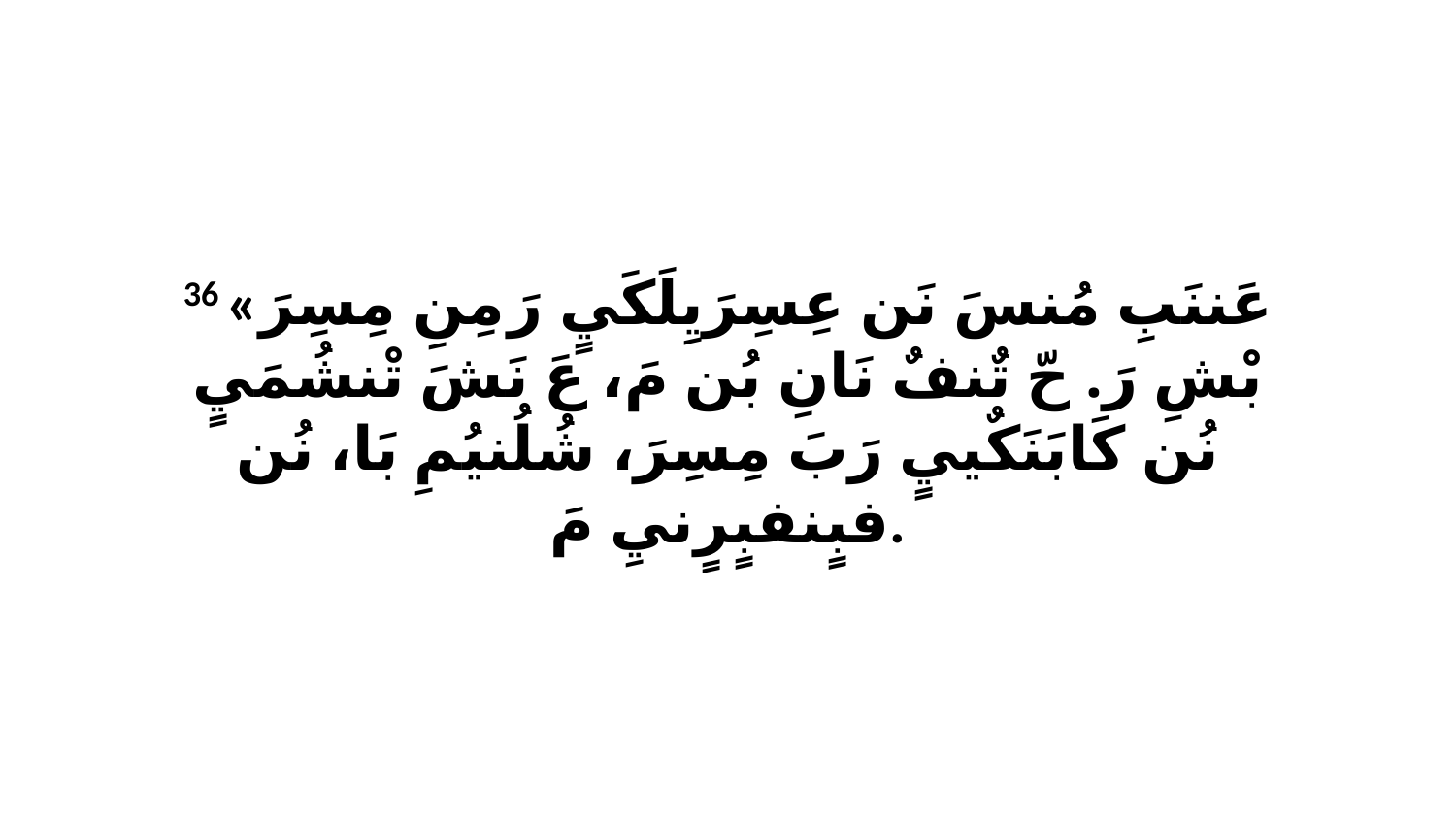

36 «عَننَبِ مُنسَ نَن عِسِرَيِلَكَيٍ رَ مِنِ مِسِرَ بْشِ رَ. حّ تٌنفٌ نَانِ بُن مَ، عَ نَشَ تْنشُمَيٍ نُن كَابَنَكٌييٍ رَبَ مِسِرَ، شُلُنيُمِ بَا، نُن فبٍنفبٍرٍنيِ مَ.